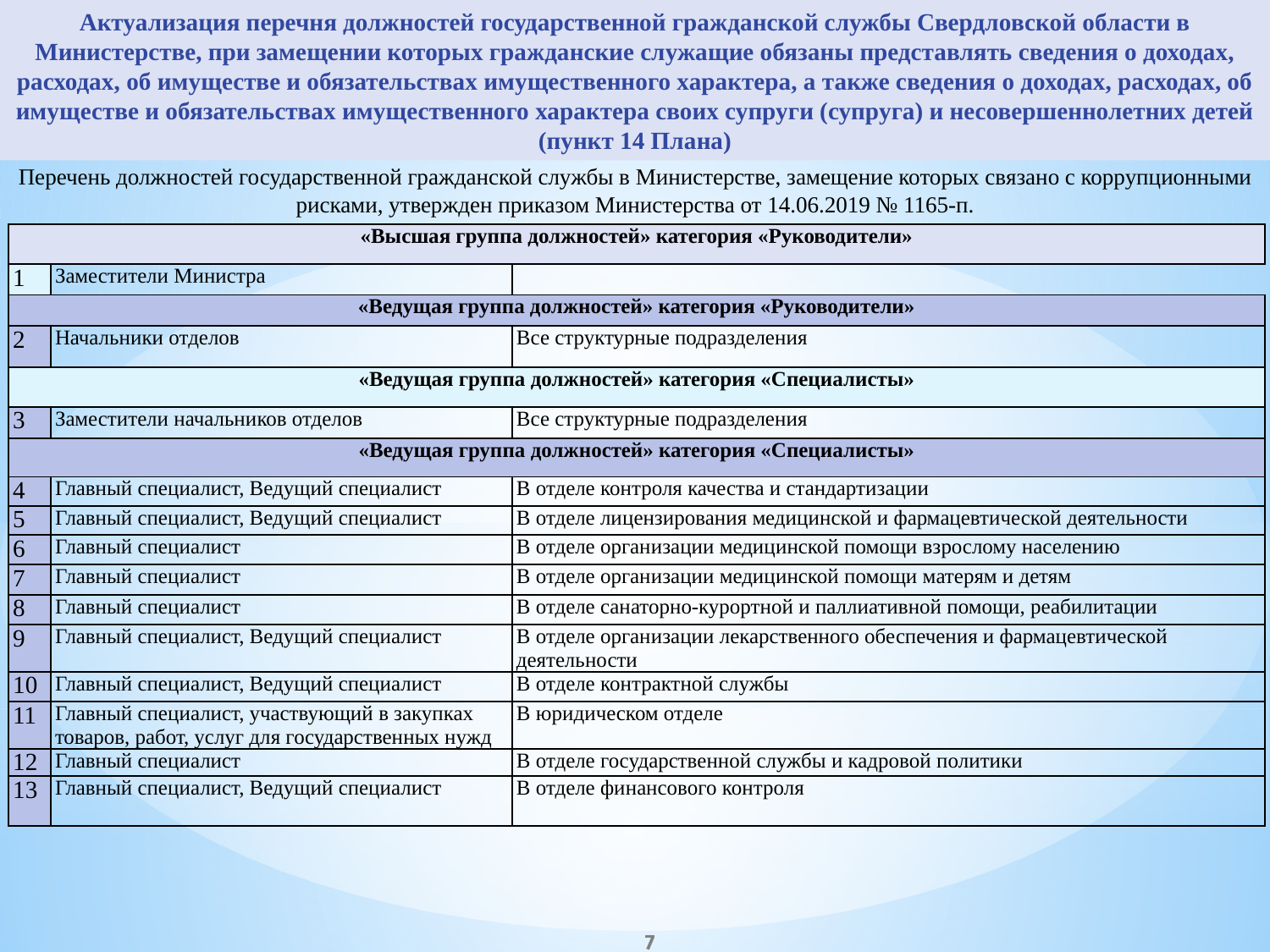

Актуализация перечня должностей государственной гражданской службы Свердловской области в Министерстве, при замещении которых гражданские служащие обязаны представлять сведения о доходах, расходах, об имуществе и обязательствах имущественного характера, а также сведения о доходах, расходах, об имуществе и обязательствах имущественного характера своих супруги (супруга) и несовершеннолетних детей (пункт 14 Плана)
Перечень должностей государственной гражданской службы в Министерстве, замещение которых связано с коррупционными рисками, утвержден приказом Министерства от 14.06.2019 № 1165-п.
| «Высшая группа должностей» категория «Руководители» |  |  |
| --- | --- | --- |
| 1 | Заместители Министра |  |
| «Ведущая группа должностей» категория «Руководители» |  |  |
| 2 | Начальники отделов | Все структурные подразделения |
| «Ведущая группа должностей» категория «Специалисты» |  |  |
| 3 | Заместители начальников отделов | Все структурные подразделения |
| «Ведущая группа должностей» категория «Специалисты» |  |  |
| 4 | Главный специалист, Ведущий специалист | В отделе контроля качества и стандартизации |
| 5 | Главный специалист, Ведущий специалист | В отделе лицензирования медицинской и фармацевтической деятельности |
| 6 | Главный специалист | В отделе организации медицинской помощи взрослому населению |
| 7 | Главный специалист | В отделе организации медицинской помощи матерям и детям |
| 8 | Главный специалист | В отделе санаторно-курортной и паллиативной помощи, реабилитации |
| 9 | Главный специалист, Ведущий специалист | В отделе организации лекарственного обеспечения и фармацевтической деятельности |
| 10 | Главный специалист, Ведущий специалист | В отделе контрактной службы |
| 11 | Главный специалист, участвующий в закупках товаров, работ, услуг для государственных нужд | В юридическом отделе |
| 12 | Главный специалист | В отделе государственной службы и кадровой политики |
| 13 | Главный специалист, Ведущий специалист | В отделе финансового контроля |
7